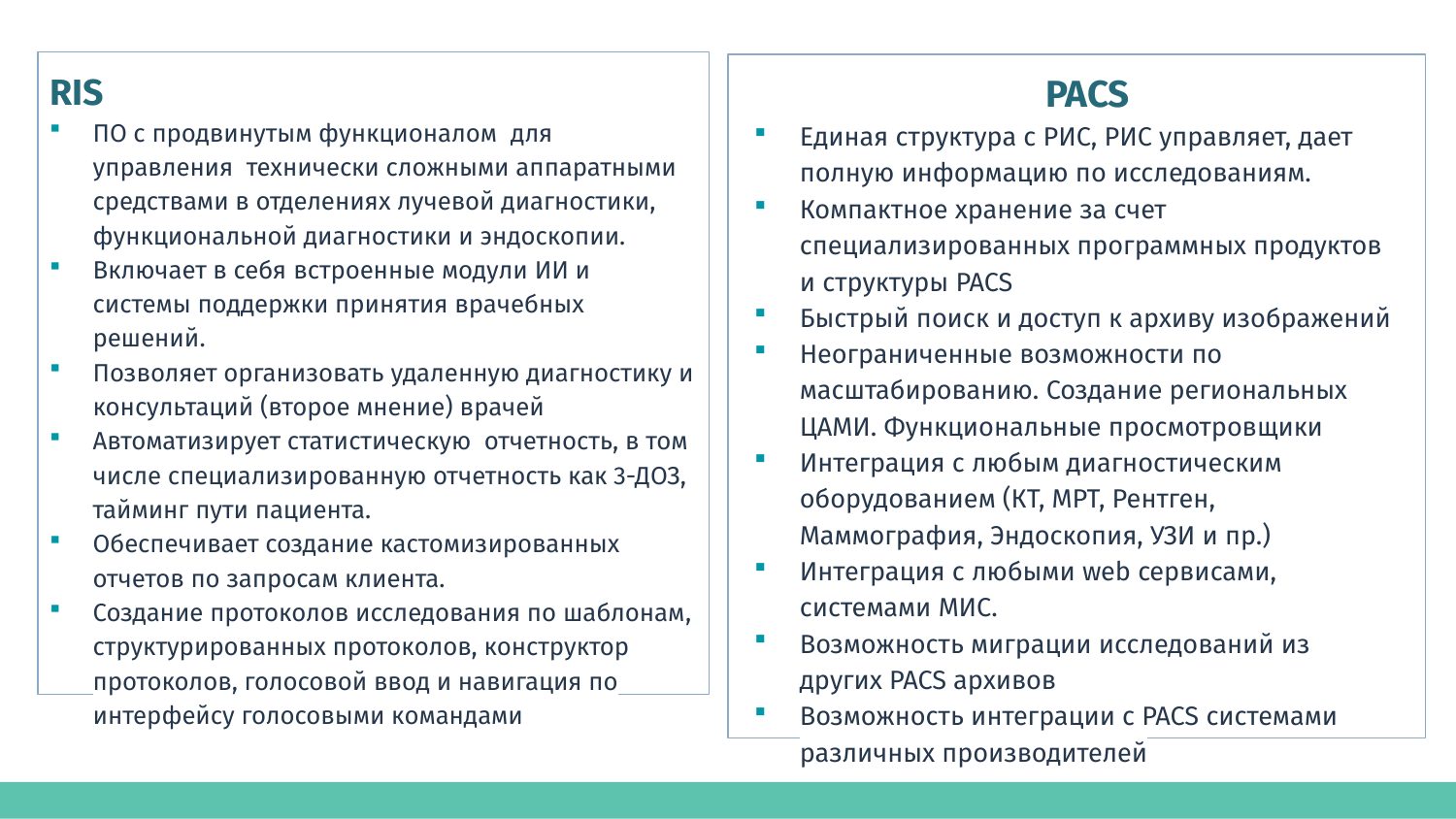

RIS
ПО с продвинутым функционалом  для управления  технически сложными аппаратными средствами в отделениях лучевой диагностики, функциональной диагностики и эндоскопии.
Включает в себя встроенные модули ИИ и системы поддержки принятия врачебных решений.
Позволяет организовать удаленную диагностику и консультаций (второе мнение) врачей
Автоматизирует статистическую  отчетность, в том числе специализированную отчетность как 3-ДОЗ, тайминг пути пациента.
Обеспечивает создание кастомизированных отчетов по запросам клиента.
Создание протоколов исследования по шаблонам, структурированных протоколов, конструктор протоколов, голосовой ввод и навигация по интерфейсу голосовыми командами

		PACS
Единая структура с РИС, РИС управляет, дает полную информацию по исследованиям.
Компактное хранение за счет специализированных программных продуктов и структуры PACS
Быстрый поиск и доступ к архиву изображений
Неограниченные возможности по масштабированию. Создание региональных ЦАМИ. Функциональные просмотровщики
Интеграция с любым диагностическим оборудованием (КТ, МРТ, Рентген, Маммография, Эндоскопия, УЗИ и пр.)
Интеграция с любыми web сервисами, системами МИС.
Возможность миграции исследований из других PACS архивов
Возможность интеграции с PACS системами различных производителей